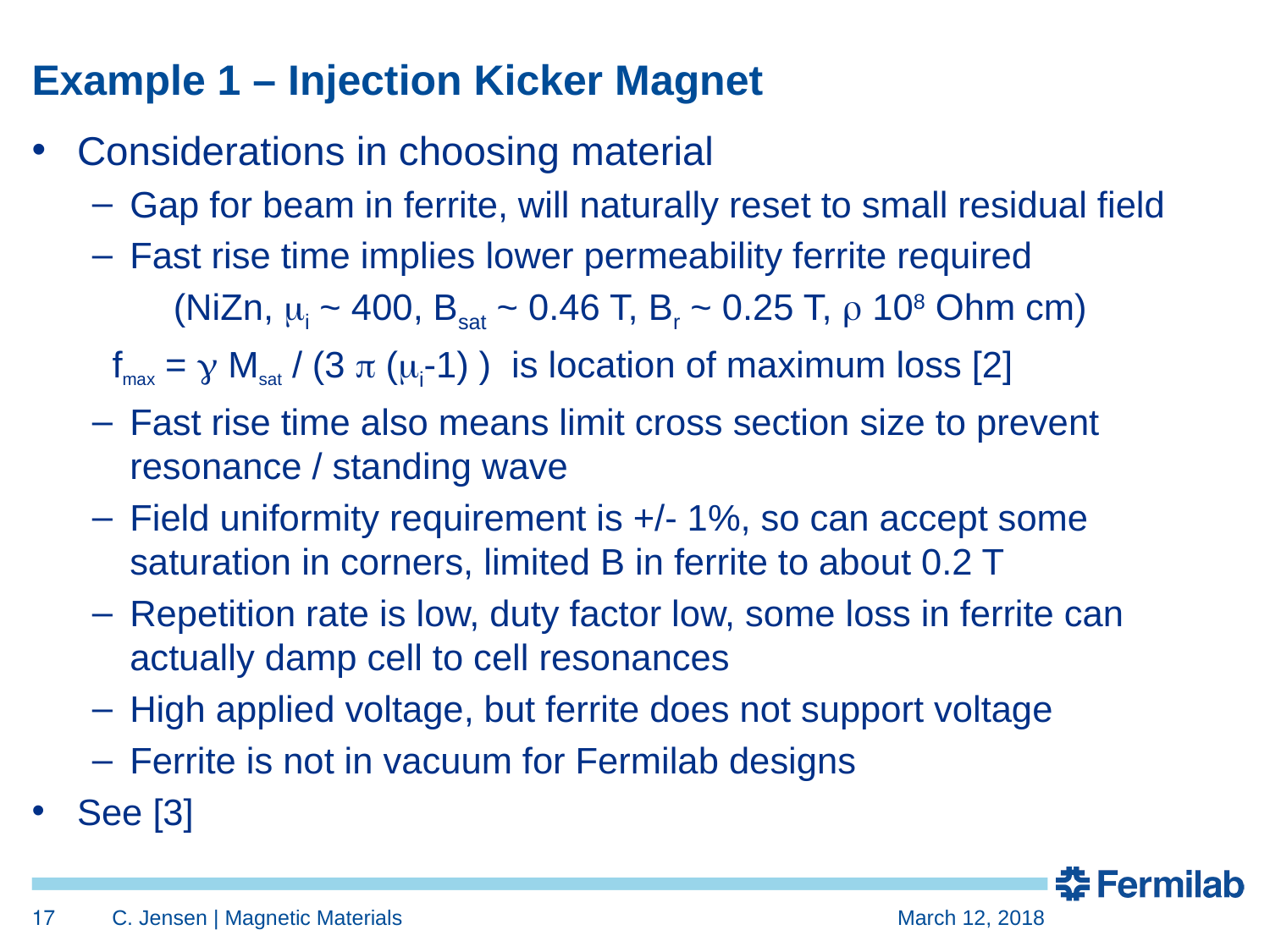

# Example 1 – Injection Kicker Magnet
Considerations in choosing material
Gap for beam in ferrite, will naturally reset to small residual field
Fast rise time implies lower permeability ferrite required
        (NiZn, μi ~ 400, Bsat ~ 0.46 T, Br ~ 0.25 T, ρ 108 Ohm cm)
	  fmax = γ Msat / (3 π (μi-1) )  is location of maximum loss [2]
Fast rise time also means limit cross section size to prevent resonance / standing wave
Field uniformity requirement is +/- 1%, so can accept some saturation in corners, limited B in ferrite to about 0.2 T
Repetition rate is low, duty factor low, some loss in ferrite can actually damp cell to cell resonances
High applied voltage, but ferrite does not support voltage
Ferrite is not in vacuum for Fermilab designs
See [3]
17
C. Jensen | Magnetic Materials
March 12, 2018